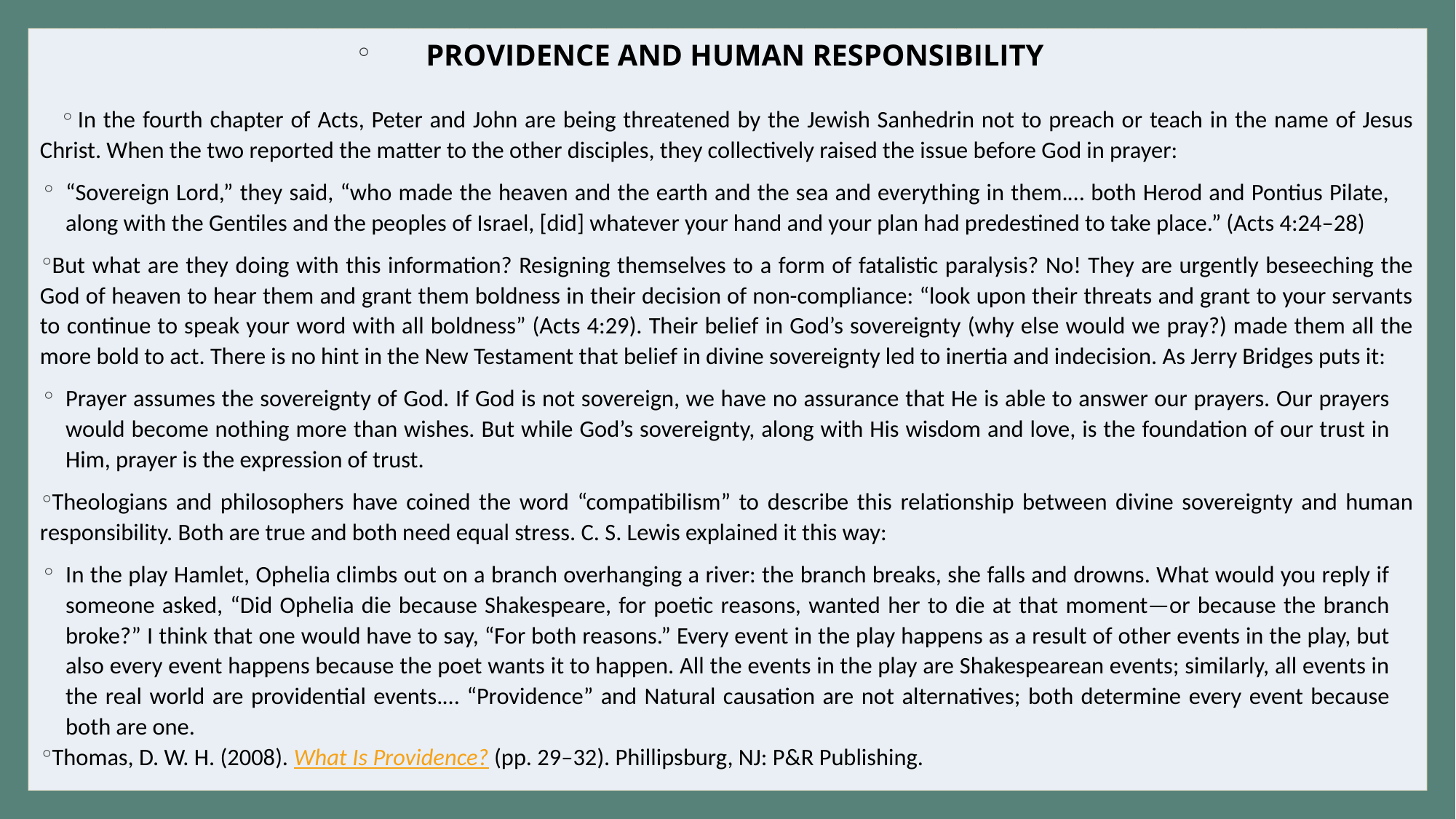

#
PROVIDENCE AND HUMAN RESPONSIBILITY

In the fourth chapter of Acts, Peter and John are being threatened by the Jewish Sanhedrin not to preach or teach in the name of Jesus Christ. When the two reported the matter to the other disciples, they collectively raised the issue before God in prayer:
“Sovereign Lord,” they said, “who made the heaven and the earth and the sea and everything in them.… both Herod and Pontius Pilate, along with the Gentiles and the peoples of Israel, [did] whatever your hand and your plan had predestined to take place.” (Acts 4:24–28)
But what are they doing with this information? Resigning themselves to a form of fatalistic paralysis? No! They are urgently beseeching the God of heaven to hear them and grant them boldness in their decision of non-compliance: “look upon their threats and grant to your servants to continue to speak your word with all boldness” (Acts 4:29). Their belief in God’s sovereignty (why else would we pray?) made them all the more bold to act. There is no hint in the New Testament that belief in divine sovereignty led to inertia and indecision. As Jerry Bridges puts it:
Prayer assumes the sovereignty of God. If God is not sovereign, we have no assurance that He is able to answer our prayers. Our prayers would become nothing more than wishes. But while God’s sovereignty, along with His wisdom and love, is the foundation of our trust in Him, prayer is the expression of trust.
Theologians and philosophers have coined the word “compatibilism” to describe this relationship between divine sovereignty and human responsibility. Both are true and both need equal stress. C. S. Lewis explained it this way:
In the play Hamlet, Ophelia climbs out on a branch overhanging a river: the branch breaks, she falls and drowns. What would you reply if someone asked, “Did Ophelia die because Shakespeare, for poetic reasons, wanted her to die at that moment—or because the branch broke?” I think that one would have to say, “For both reasons.” Every event in the play happens as a result of other events in the play, but also every event happens because the poet wants it to happen. All the events in the play are Shakespearean events; similarly, all events in the real world are providential events.… “Providence” and Natural causation are not alternatives; both determine every event because both are one.
Thomas, D. W. H. (2008). What Is Providence? (pp. 29–32). Phillipsburg, NJ: P&R Publishing.